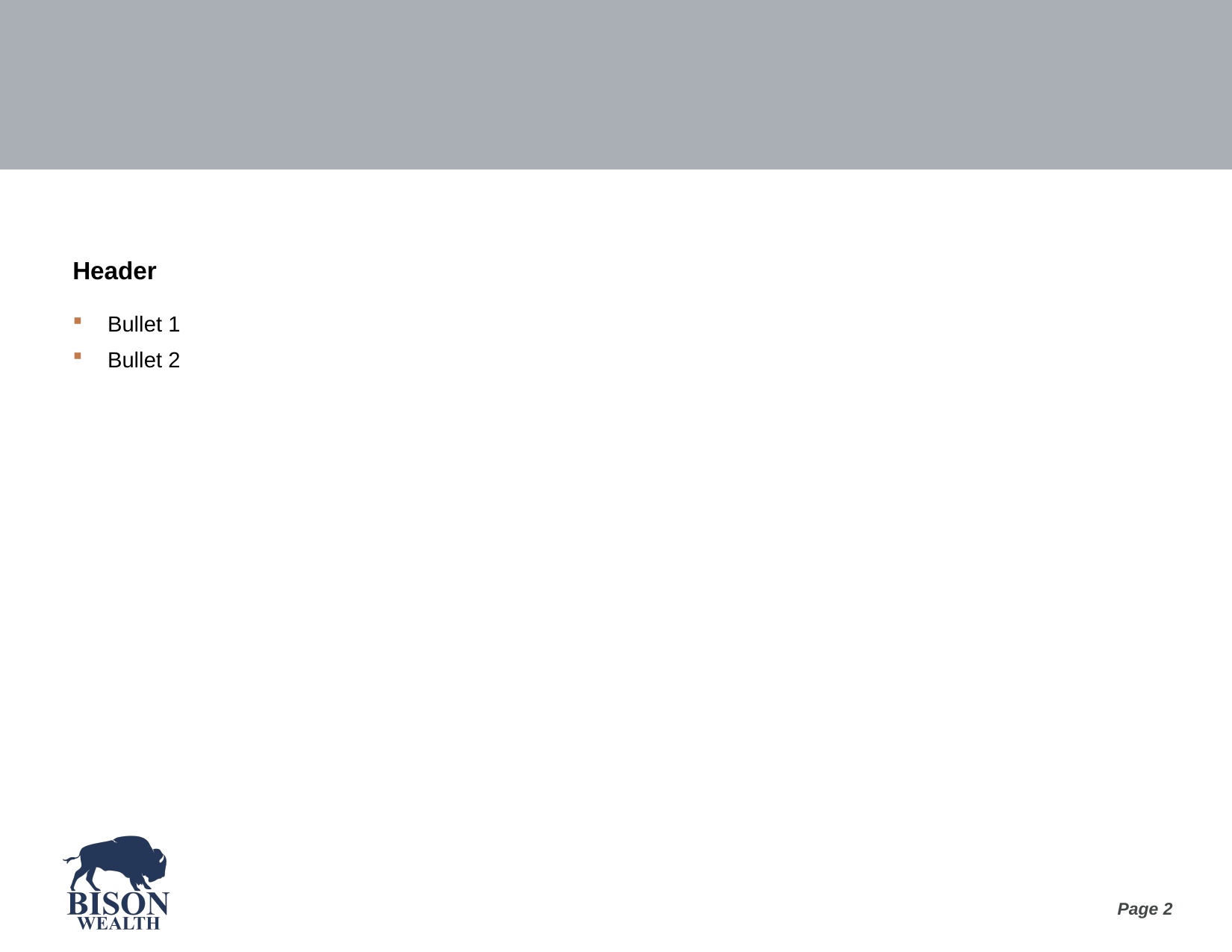

#

Header

Bullet 1
Bullet 2

  Page 2